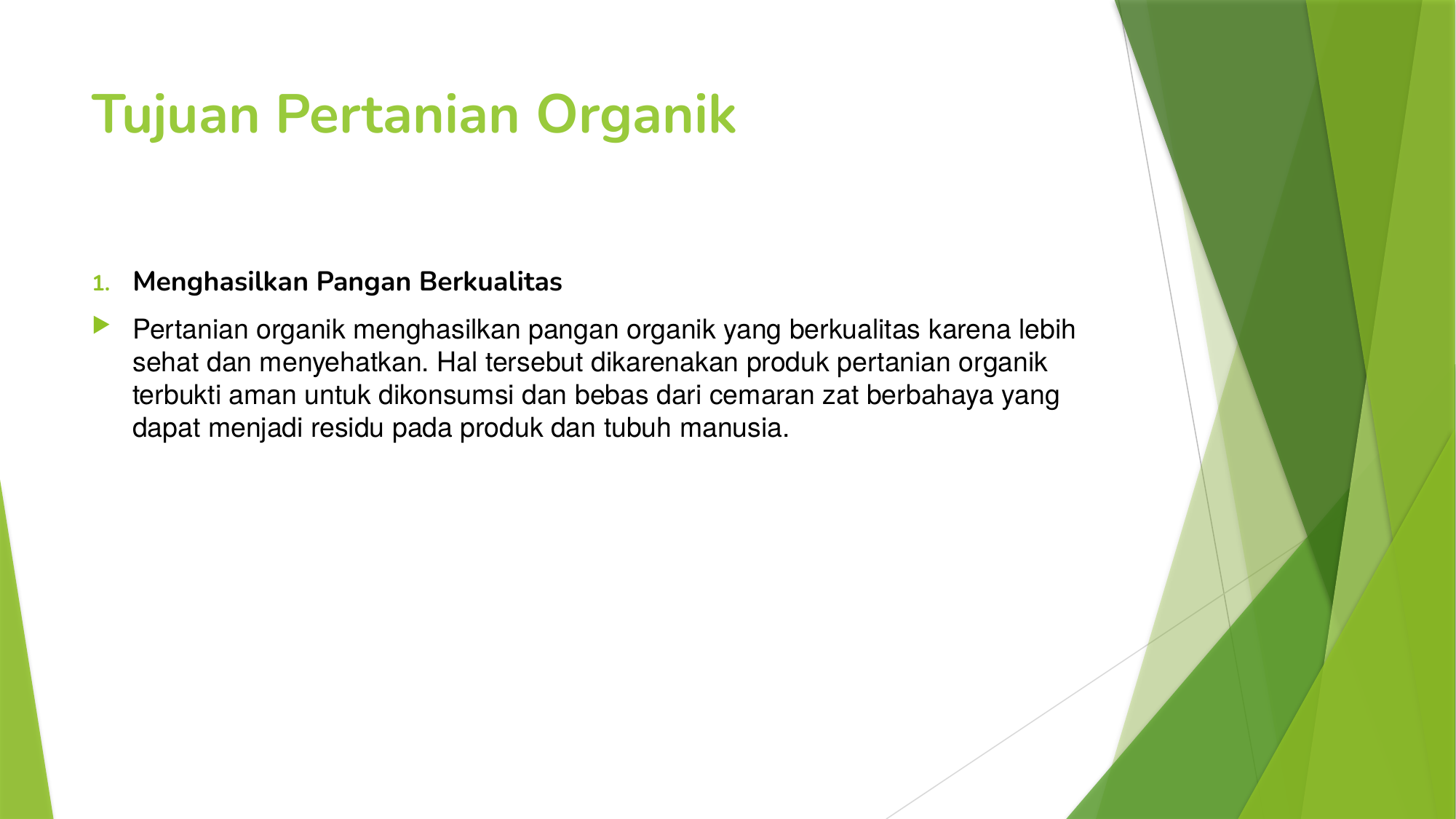

# Tujuan Pertanian Organik
Menghasilkan Pangan Berkualitas
Pertanian organik menghasilkan pangan organik yang berkualitas karena lebih sehat dan menyehatkan. Hal tersebut dikarenakan produk pertanian organik terbukti aman untuk dikonsumsi dan bebas dari cemaran zat berbahaya yang dapat menjadi residu pada produk dan tubuh manusia.